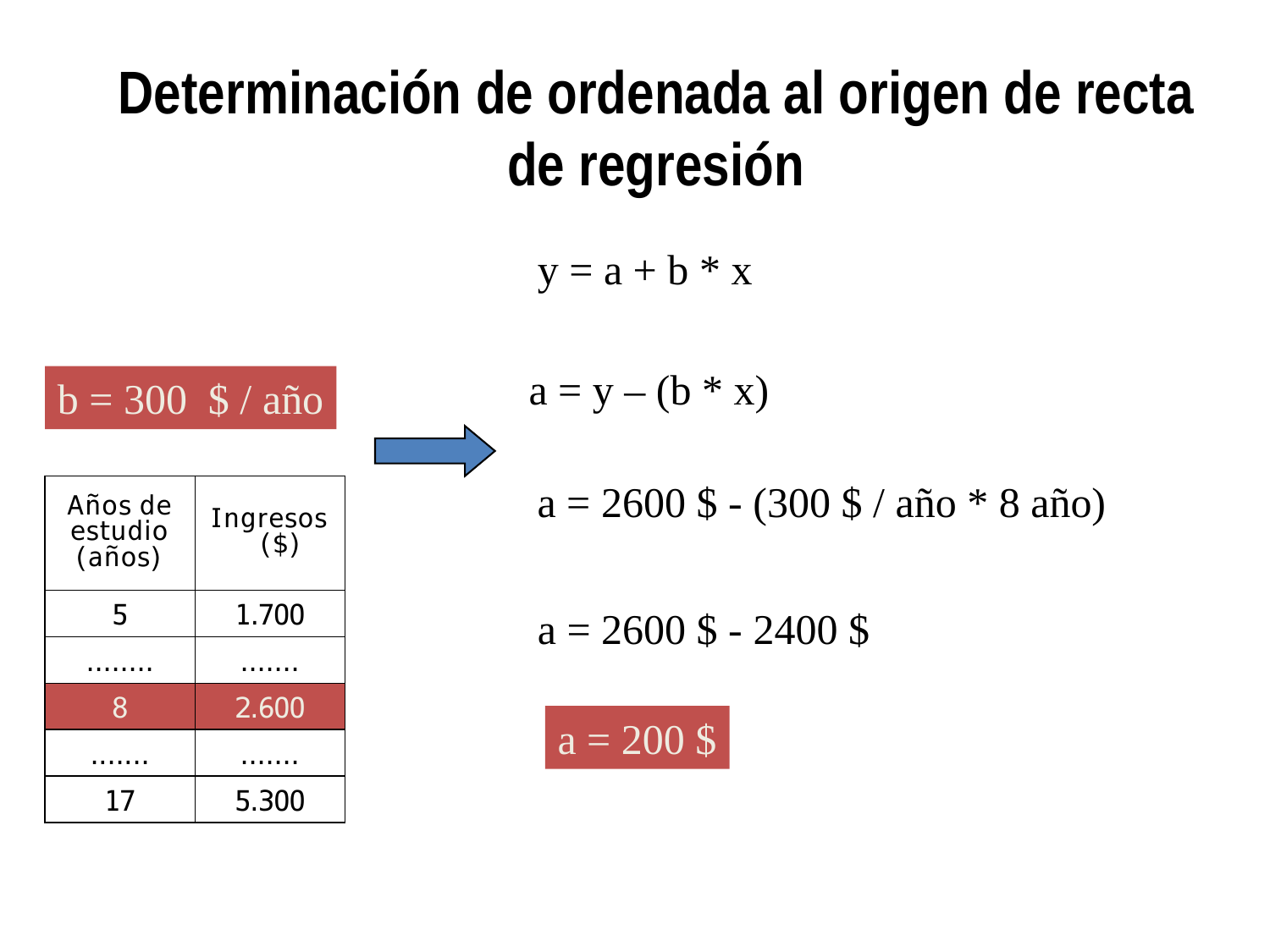

Determinación de ordenada al origen de recta de regresión
y = a + b * x
a = y – (b * x)
b = 300  $ / año

a = 2600 $ - (300 $ / año * 8 año)
| Años de estudio (años) | Ingresos ($) |
| --- | --- |
| 5 | 1.700 |
| ........ | ....... |
| 8 | 2.600 |
| ....... | ....... |
| 17 | 5.300 |
a = 2600 $ - 2400 $
a = 200 $